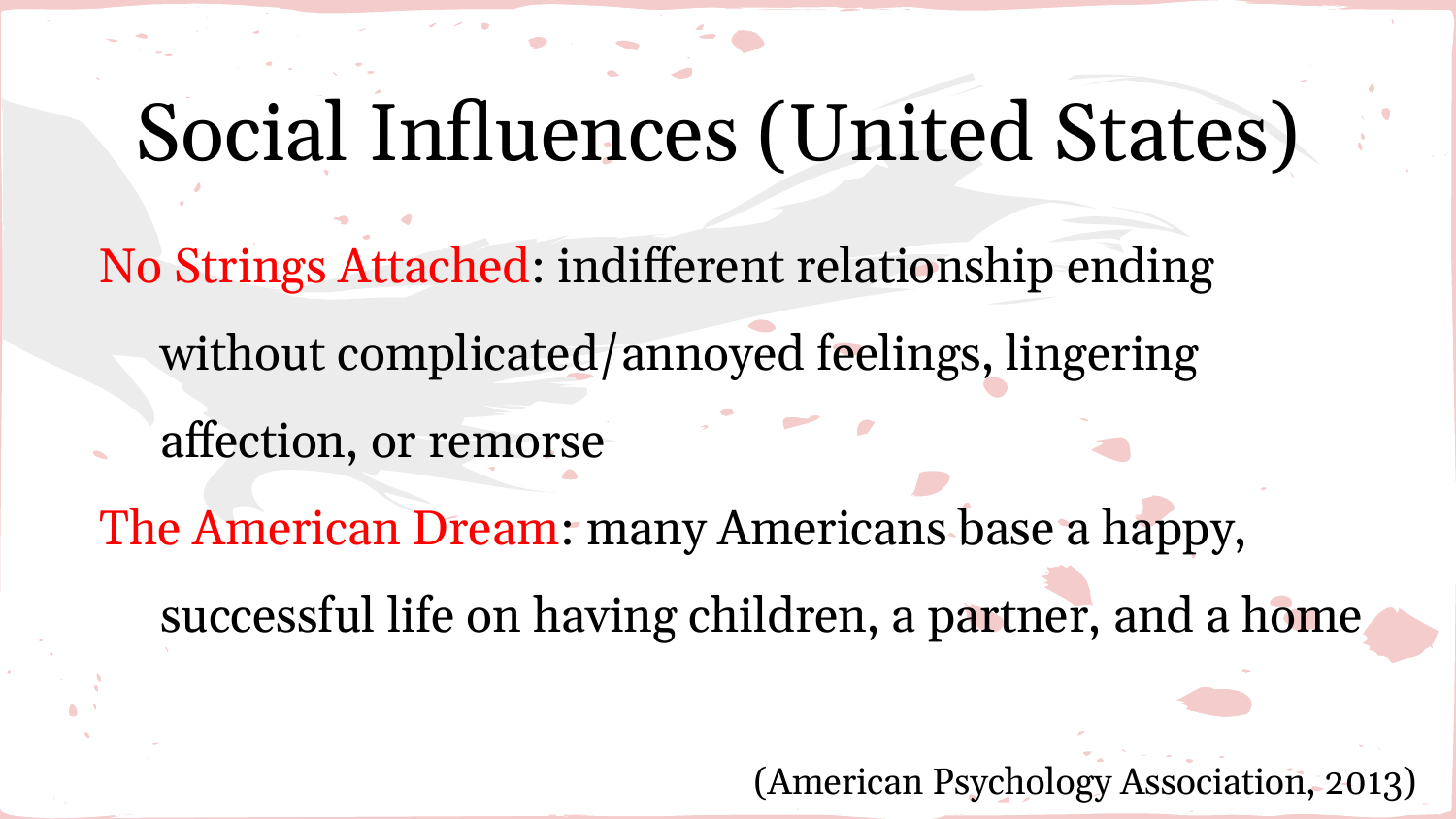

# Social Influences (United States)
No Strings Attached: indifferent relationship ending without complicated/annoyed feelings, lingering affection, or remorse
The American Dream: many Americans base a happy, successful life on having children, a partner, and a home
(American Psychology Association, 2013)